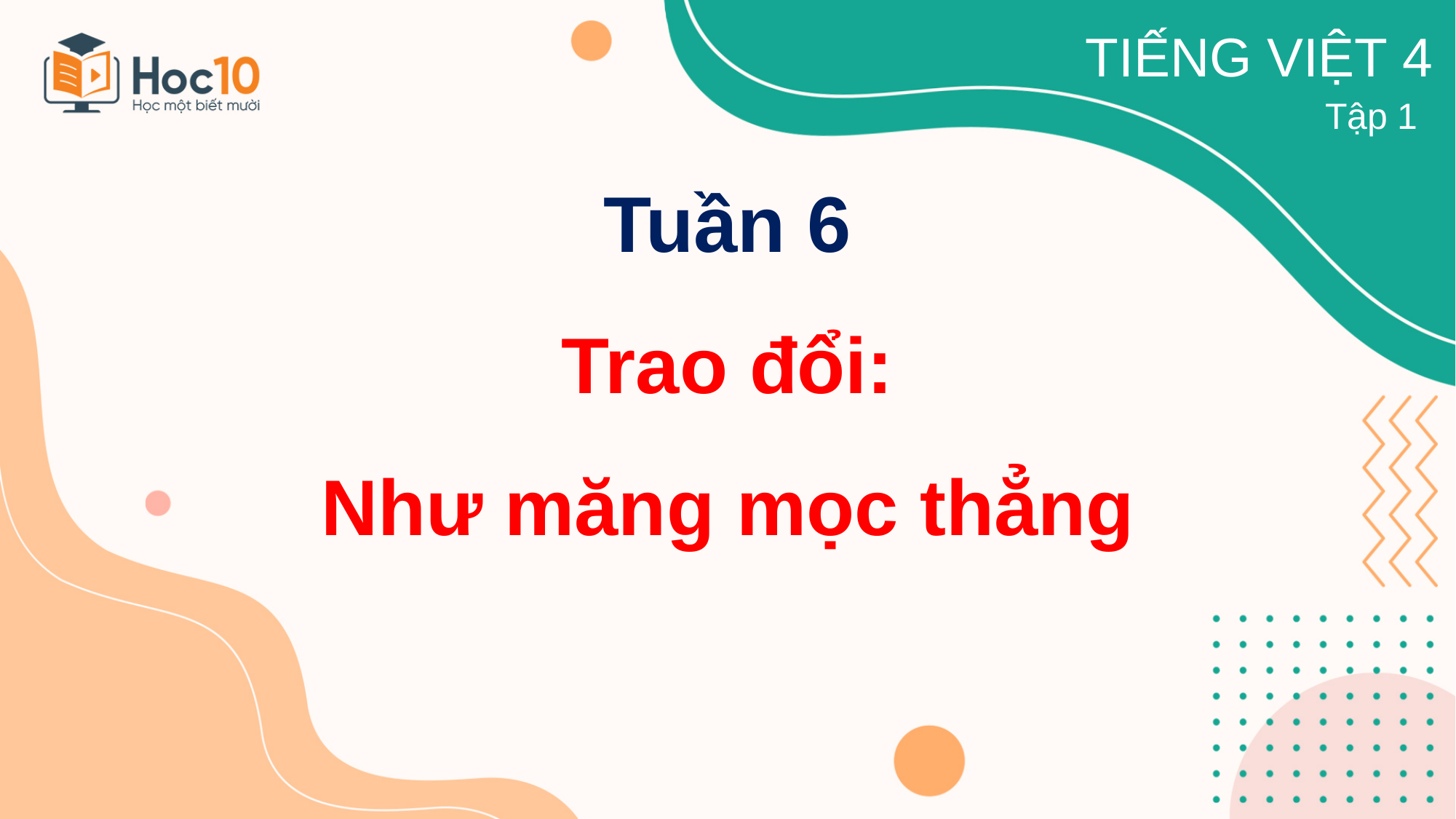

TIẾNG VIỆT 4
Tập 1
Tuần 6
Trao đổi:
Như măng mọc thẳng